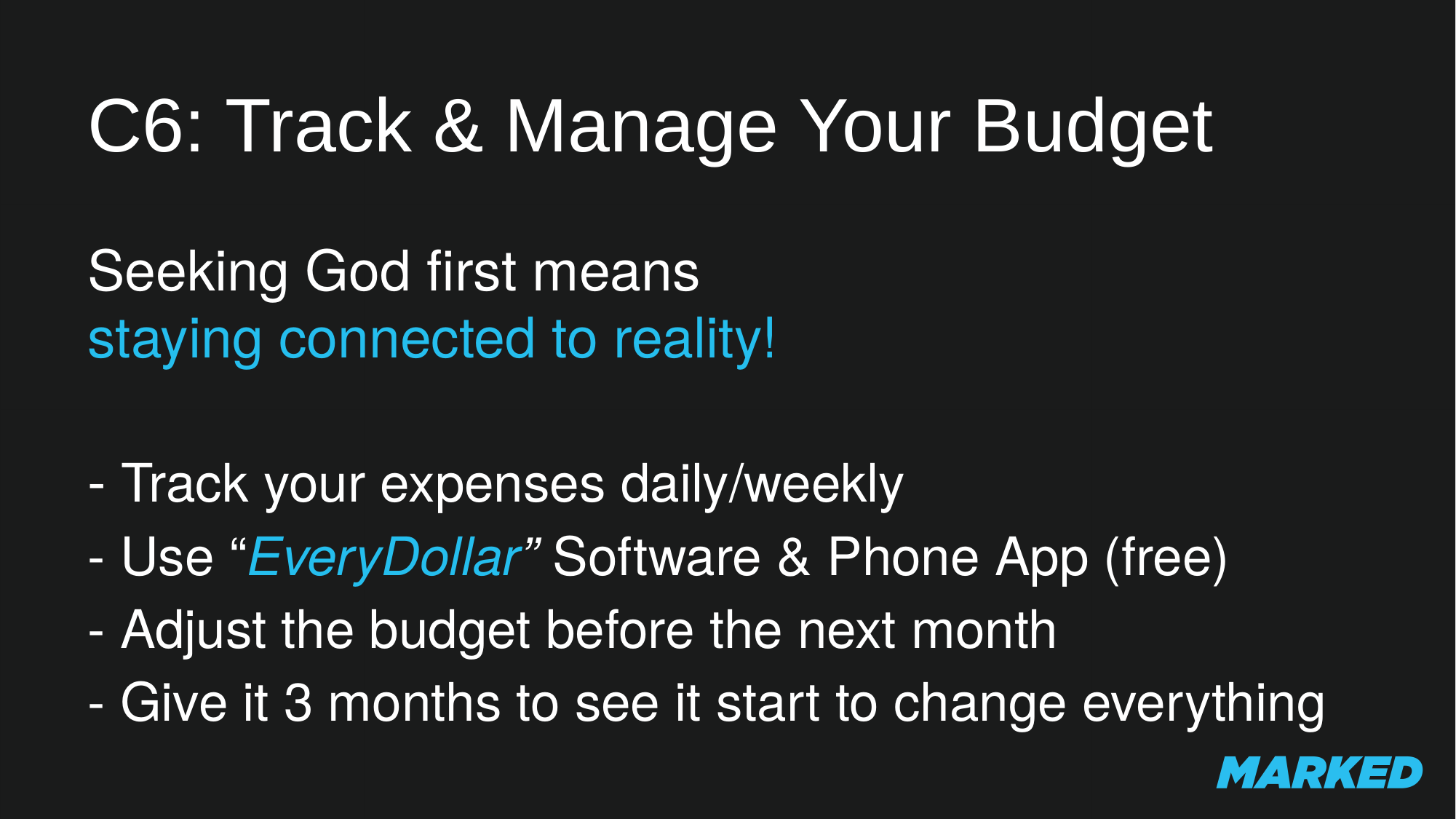

C6: Track & Manage Your Budget

Seeking God first means
staying connected to reality!

- Track your expenses daily/weekly
- Use “EveryDollar” Software & Phone App (free)
- Adjust the budget before the next month
- Give it 3 months to see it start to change everything